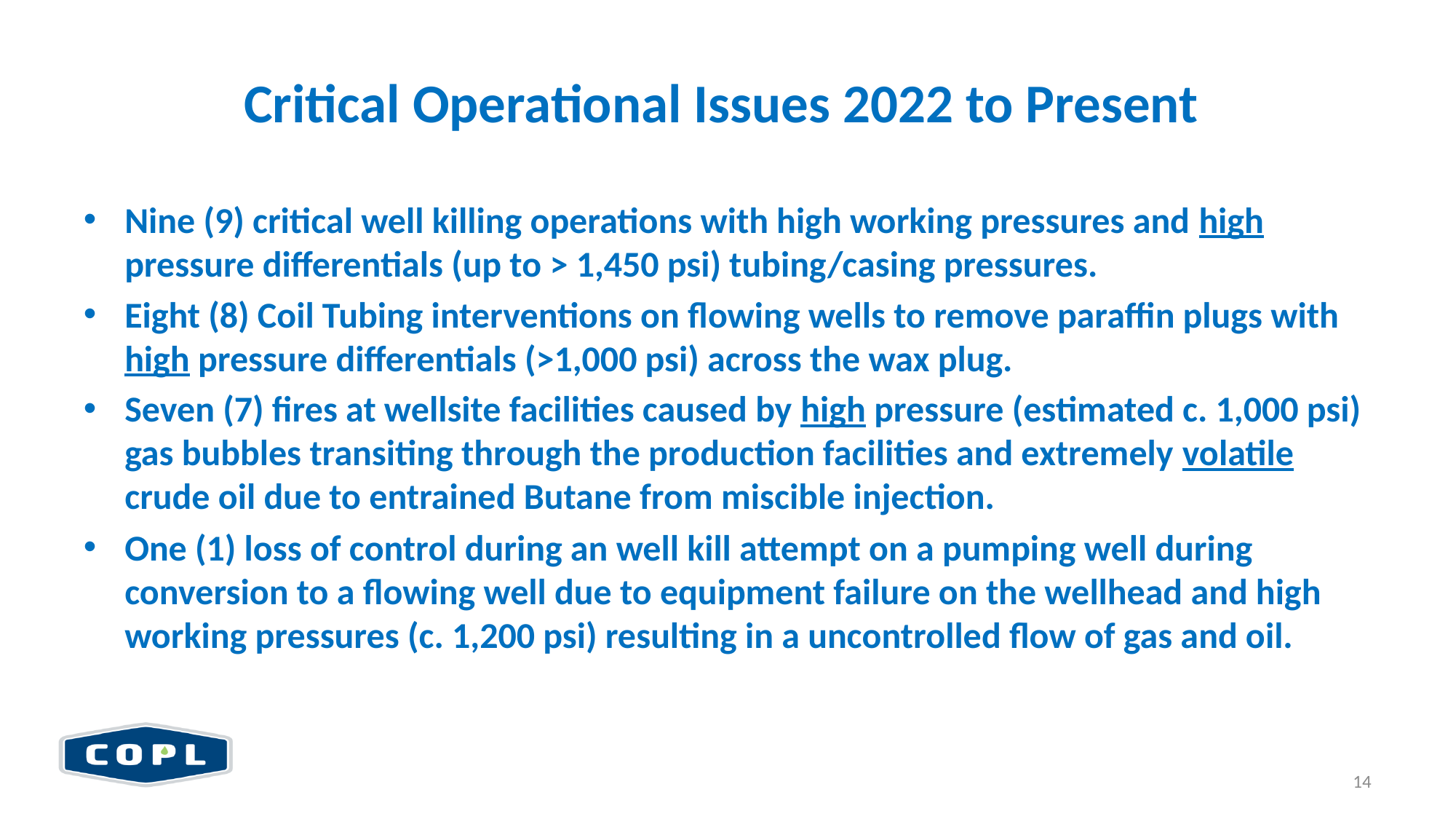

# Critical Operational Issues 2022 to Present
Nine (9) critical well killing operations with high working pressures and high pressure differentials (up to > 1,450 psi) tubing/casing pressures.
Eight (8) Coil Tubing interventions on flowing wells to remove paraffin plugs with high pressure differentials (>1,000 psi) across the wax plug.
Seven (7) fires at wellsite facilities caused by high pressure (estimated c. 1,000 psi) gas bubbles transiting through the production facilities and extremely volatile crude oil due to entrained Butane from miscible injection.
One (1) loss of control during an well kill attempt on a pumping well during conversion to a flowing well due to equipment failure on the wellhead and high working pressures (c. 1,200 psi) resulting in a uncontrolled flow of gas and oil.

14